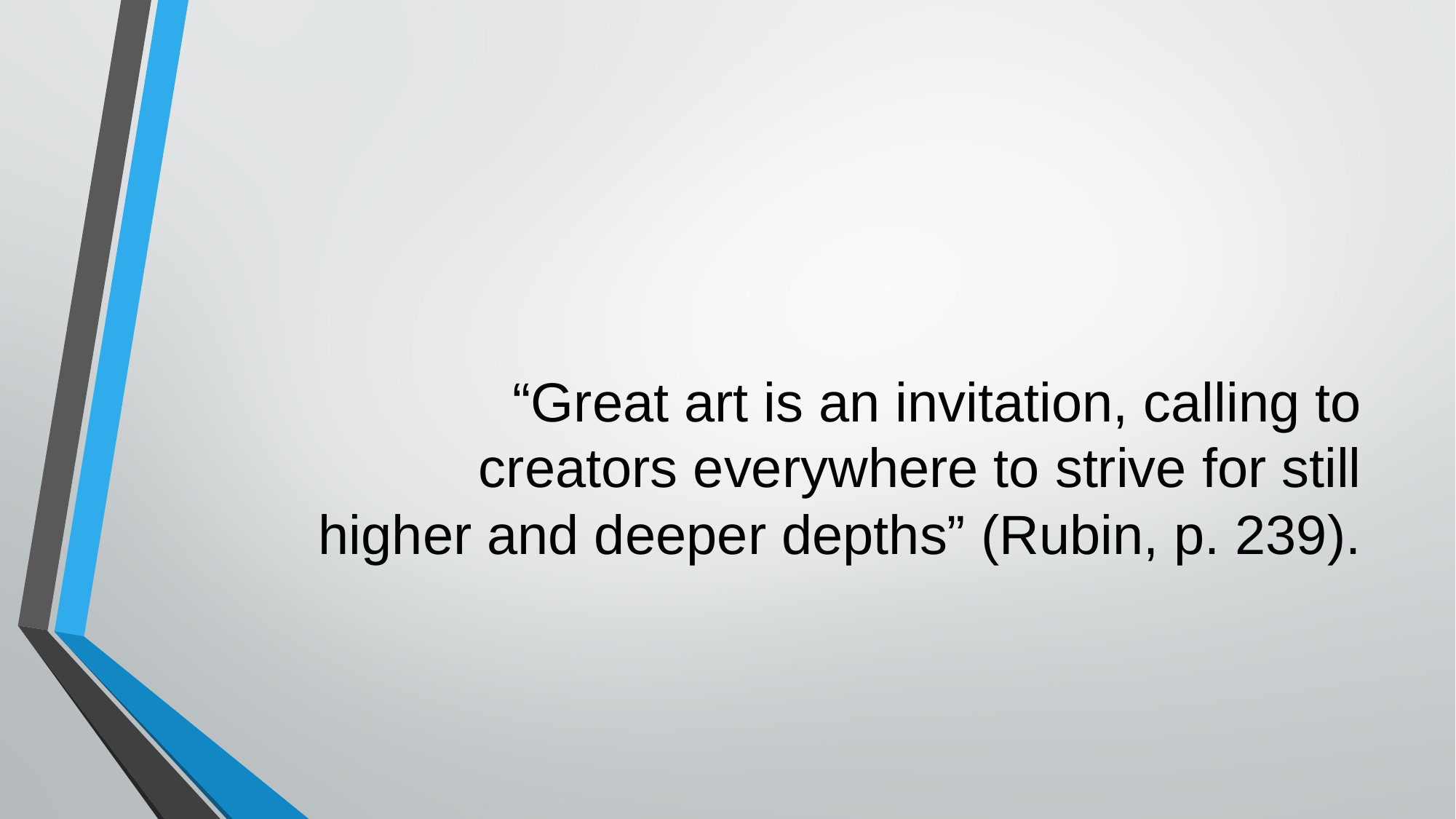

# “Great art is an invitation, calling to creators everywhere to strive for still higher and deeper depths” (Rubin, p. 239).